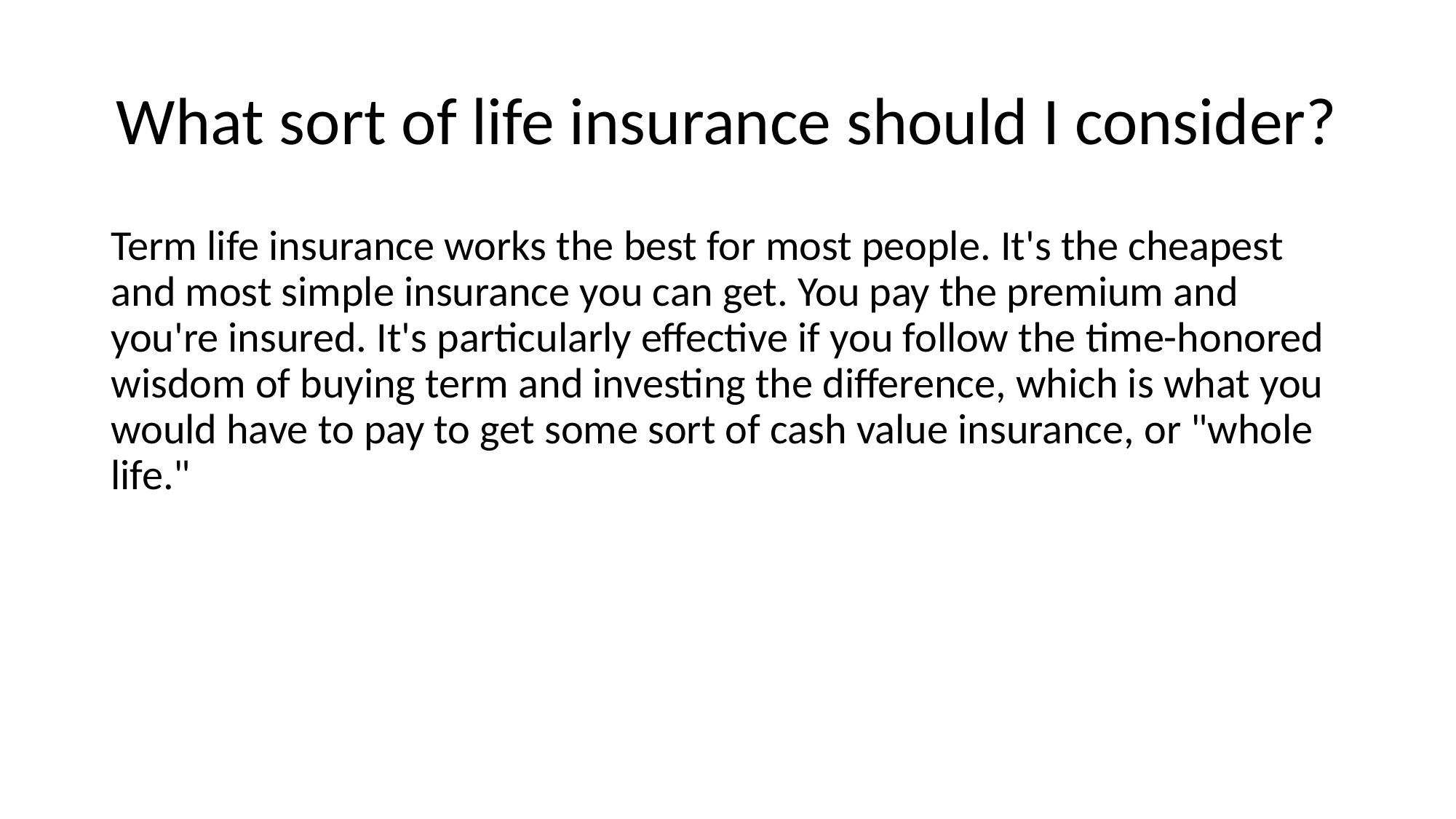

# What sort of life insurance should I consider?
Term life insurance works the best for most people. It's the cheapest and most simple insurance you can get. You pay the premium and you're insured. It's particularly effective if you follow the time-honored wisdom of buying term and investing the difference, which is what you would have to pay to get some sort of cash value insurance, or "whole life."